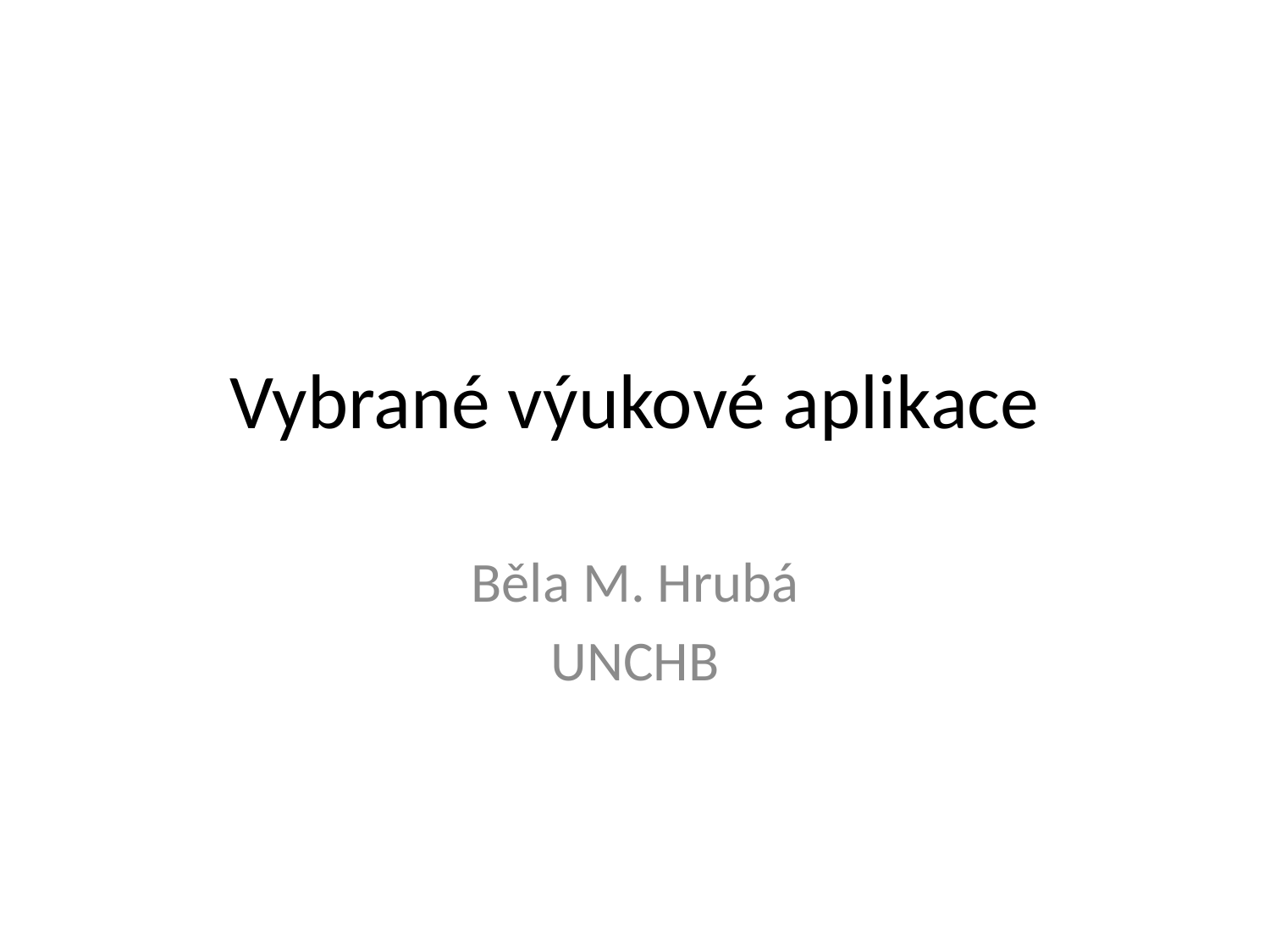

# Vybrané výukové aplikace
Běla M. Hrubá
UNCHB